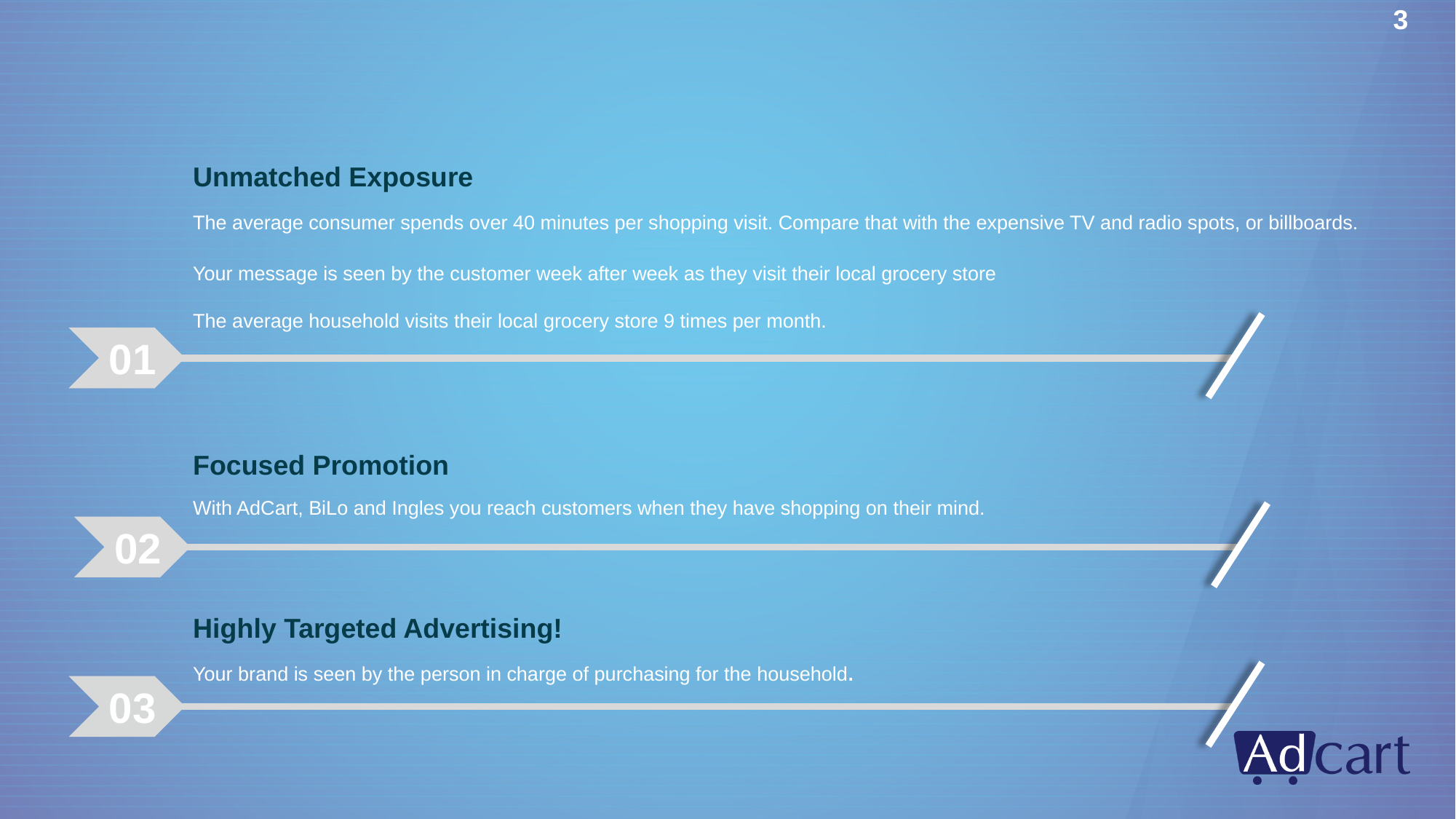

3
Unmatched Exposure
The average consumer spends over 40 minutes per shopping visit. Compare that with the expensive TV and radio spots, or billboards.

Your message is seen by the customer week after week as they visit their local grocery store

The average household visits their local grocery store 9 times per month.

01

Focused Promotion

With AdCart, BiLo and Ingles you reach customers when they have shopping on their mind.
02

Highly Targeted Advertising!
Your brand is seen by the person in charge of purchasing for the household.

03